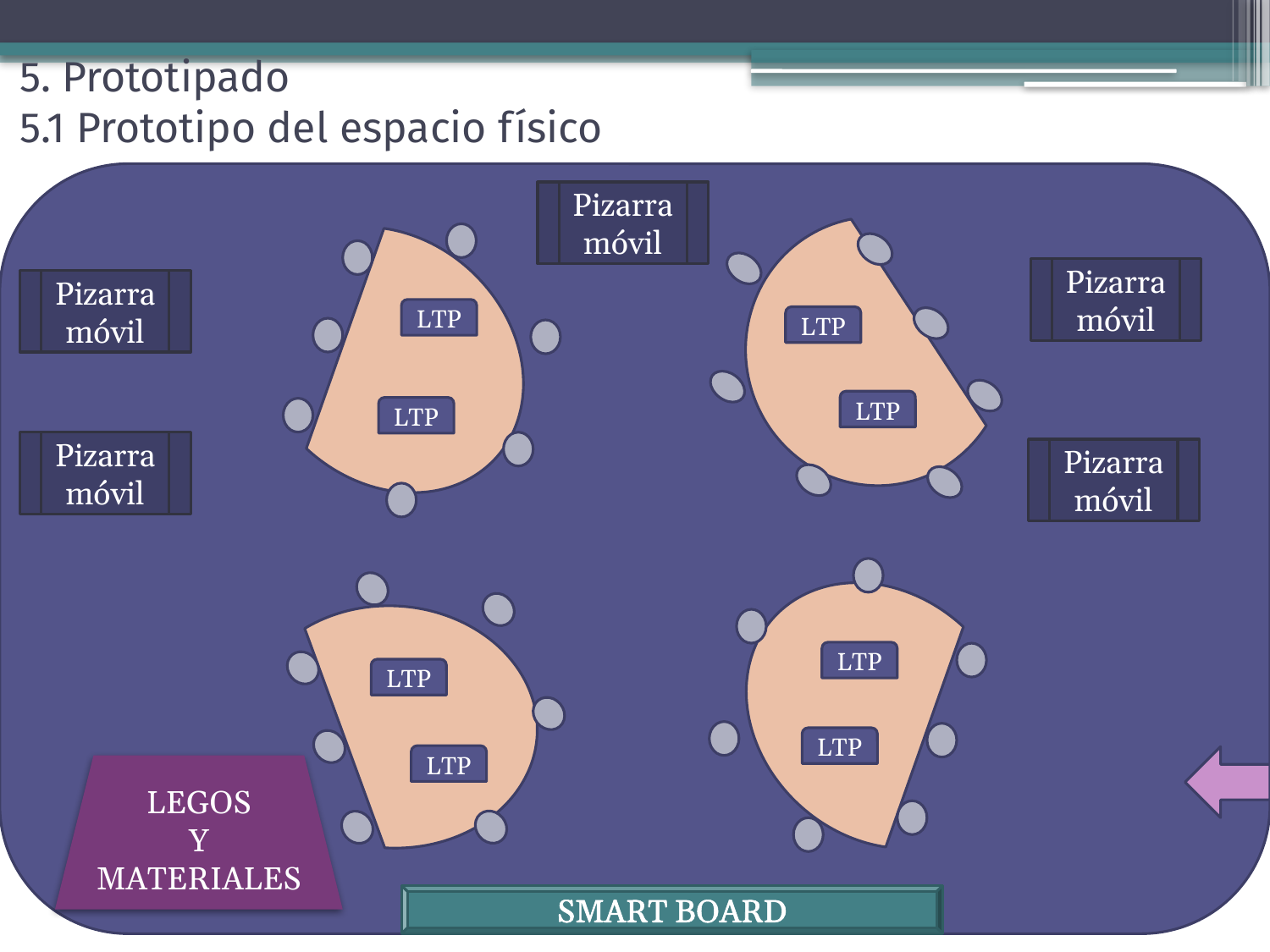

# 5. Prototipado 5.1 Prototipo del espacio físico

Pizarra móvil

Pizarra móvil
LTP
LTP
LTP
LTP
Pizarra móvil

LTP
LTP
LTP
LTP
LEGOS
Y MATERIALES
SMART BOARD
Pizarra móvil
Pizarra móvil